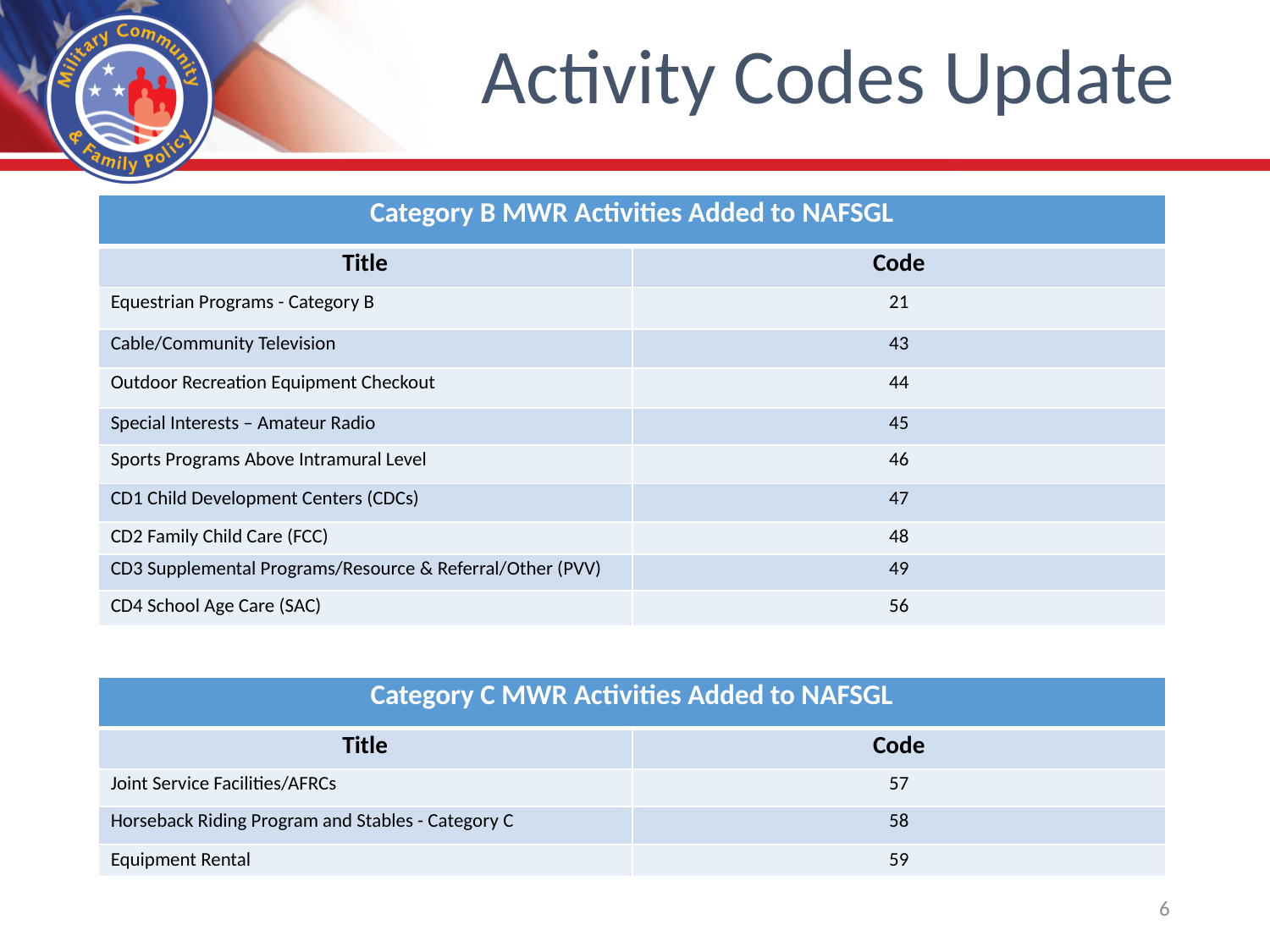

# Activity Codes Update
| Category B MWR Activities Added to NAFSGL |  |
| --- | --- |
| Title | Code |
| Equestrian Programs - Category B | 21 |
| Cable/Community Television | 43 |
| Outdoor Recreation Equipment Checkout | 44 |
| Special Interests – Amateur Radio | 45 |
| Sports Programs Above Intramural Level | 46 |
| CD1 Child Development Centers (CDCs) | 47 |
| CD2 Family Child Care (FCC) | 48 |
| CD3 Supplemental Programs/Resource & Referral/Other (PVV) | 49 |
| CD4 School Age Care (SAC) | 56 |
| Category C MWR Activities Added to NAFSGL |  |
| --- | --- |
| Title | Code |
| Joint Service Facilities/AFRCs | 57 |
| Horseback Riding Program and Stables - Category C | 58 |
| Equipment Rental | 59 |
6